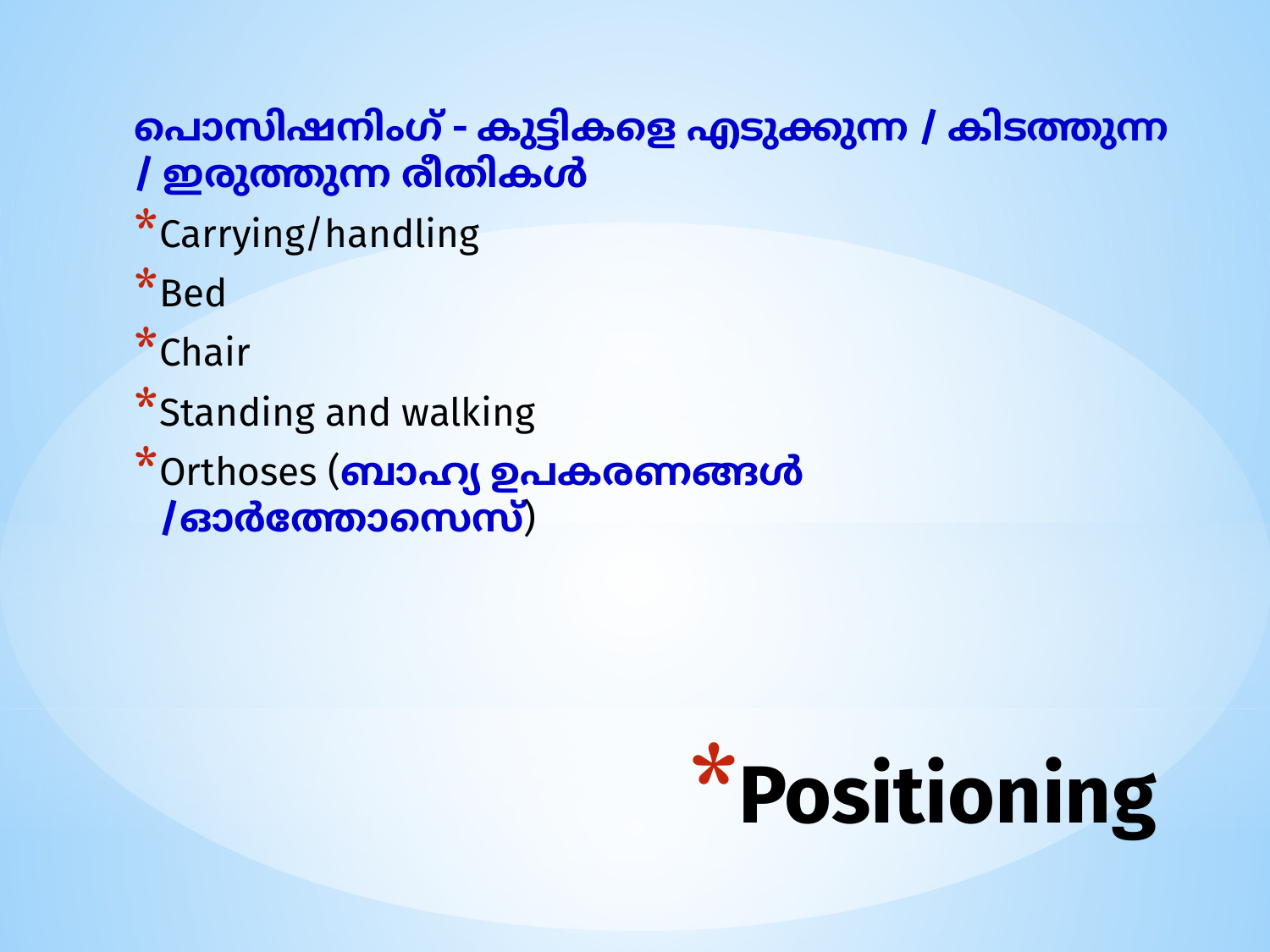

പൊസിഷനിംഗ് - കുട്ടികളെ എടുക്കുന്ന / കിടത്തുന്ന / ഇരുത്തുന്ന രീതികൾ
Carrying/handling
Bed
Chair
Standing and walking
Orthoses (ബാഹ്യ ഉപകരണങ്ങൾ /ഓർത്തോസെസ്)
# Positioning